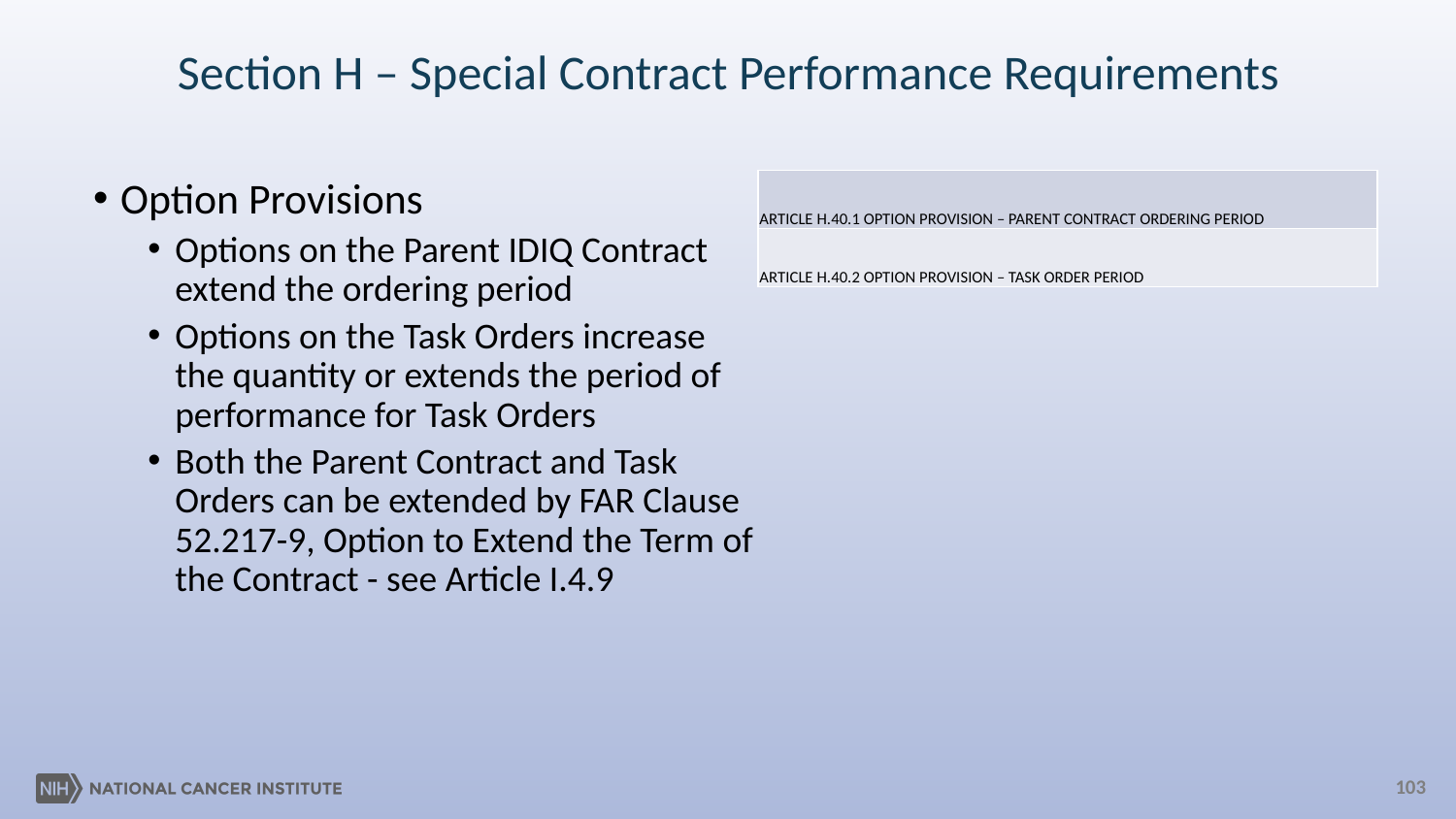

# Section H – Special Contract Performance Requirements
| ARTICLE H.40.1 OPTION PROVISION – PARENT CONTRACT ORDERING PERIOD |
| --- |
| ARTICLE H.40.2 OPTION PROVISION – TASK ORDER PERIOD |
Option Provisions
Options on the Parent IDIQ Contract extend the ordering period
Options on the Task Orders increase the quantity or extends the period of performance for Task Orders
Both the Parent Contract and Task Orders can be extended by FAR Clause 52.217-9, Option to Extend the Term of the Contract - see Article I.4.9